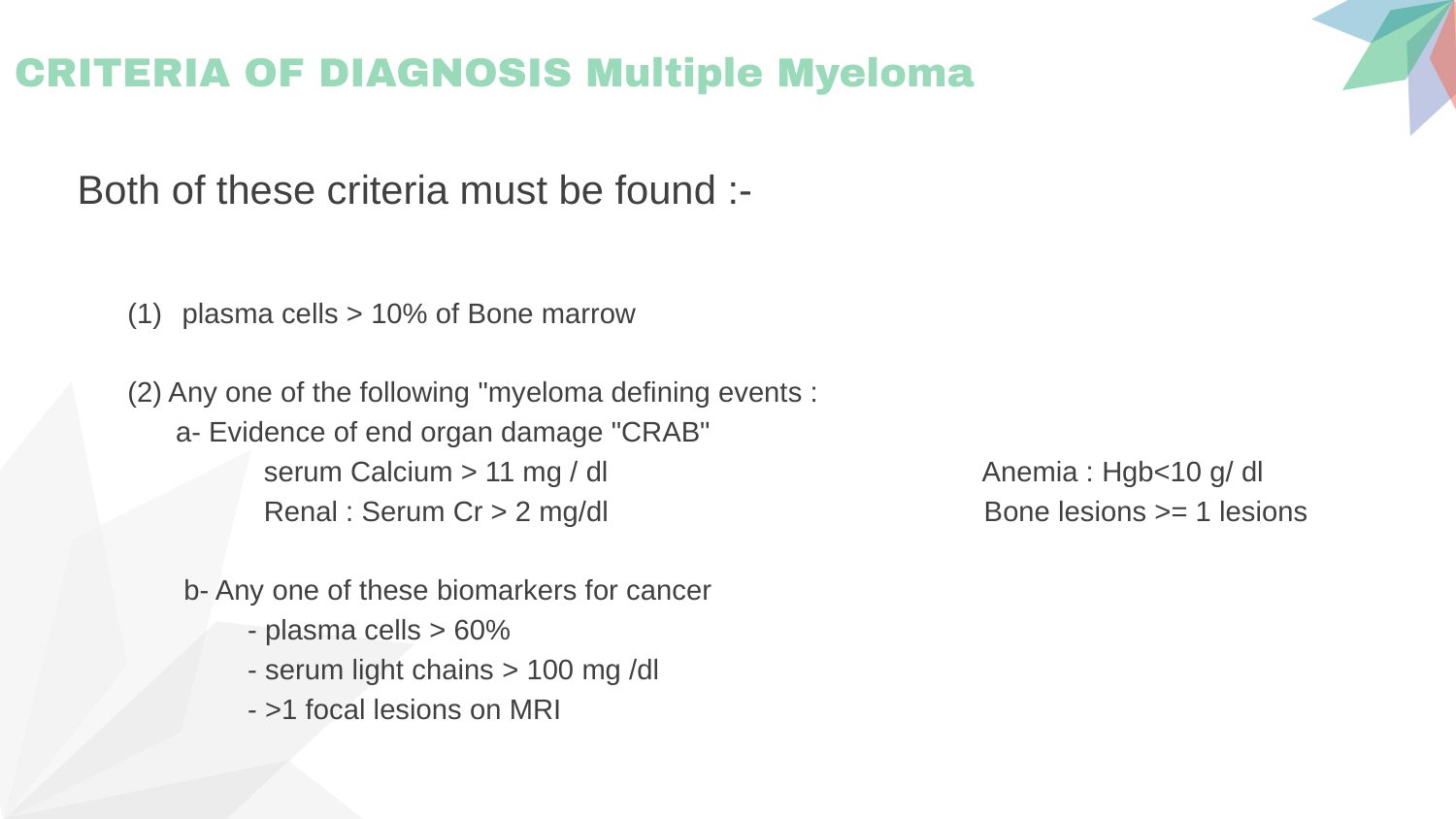

# CRITERIA OF DIAGNOSIS Multiple Myeloma
Both of these criteria must be found :-

plasma cells > 10% of Bone marrow

(2) Any one of the following "myeloma defining events :
      a- Evidence of end organ damage "CRAB"
                 serum Calcium > 11 mg / dl                                               Anemia : Hgb<10 g/ dl
                 Renal : Serum Cr > 2 mg/dl                                               Bone lesions >= 1 lesions

       b- Any one of these biomarkers for cancer
               - plasma cells > 60%
               - serum light chains > 100 mg /dl
               - >1 focal lesions on MRI